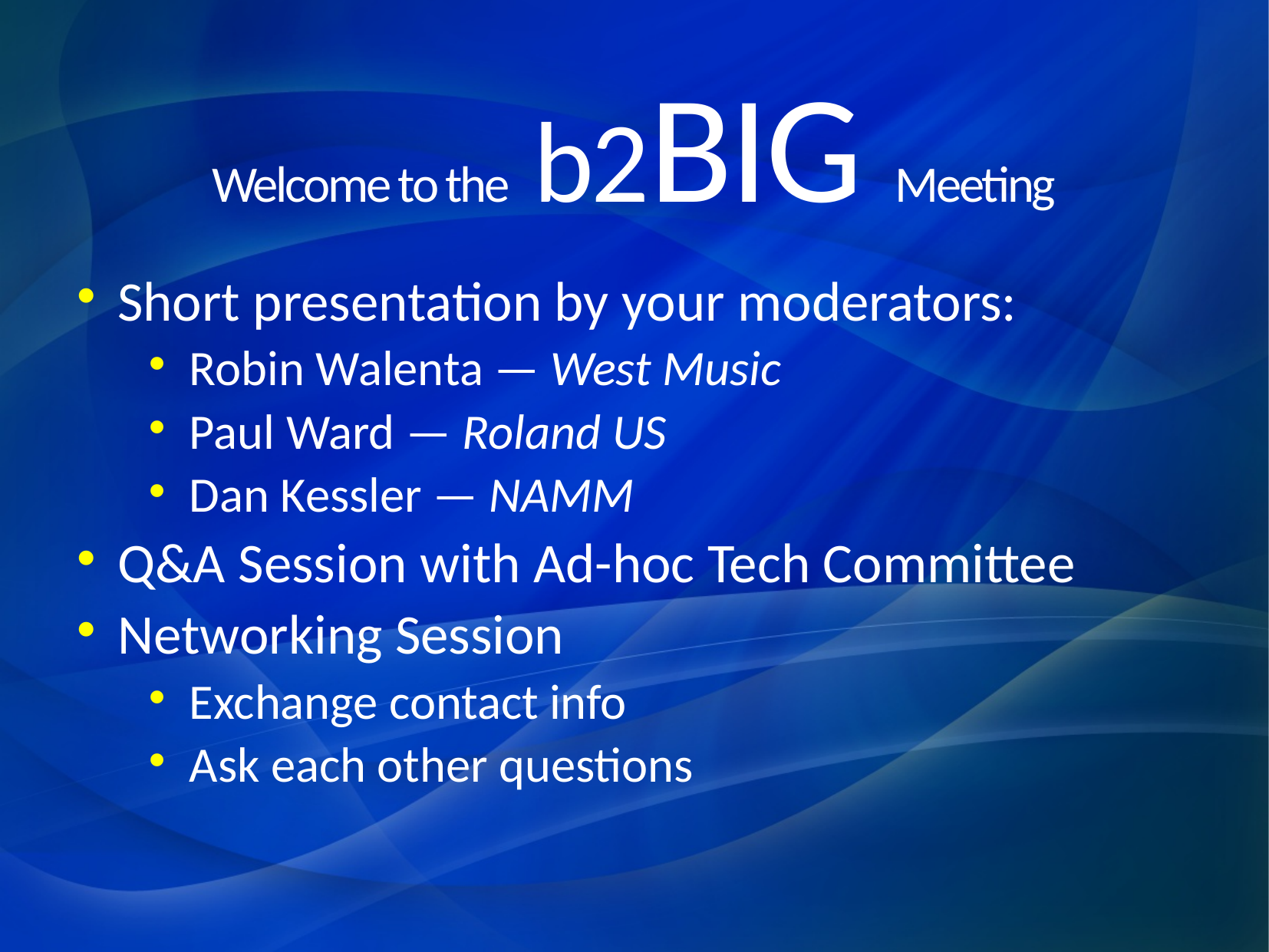

# Welcome to the b2BIG Meeting
Short presentation by your moderators:
Robin Walenta — West Music
Paul Ward — Roland US
Dan Kessler — NAMM
Q&A Session with Ad-hoc Tech Committee
Networking Session
Exchange contact info
Ask each other questions